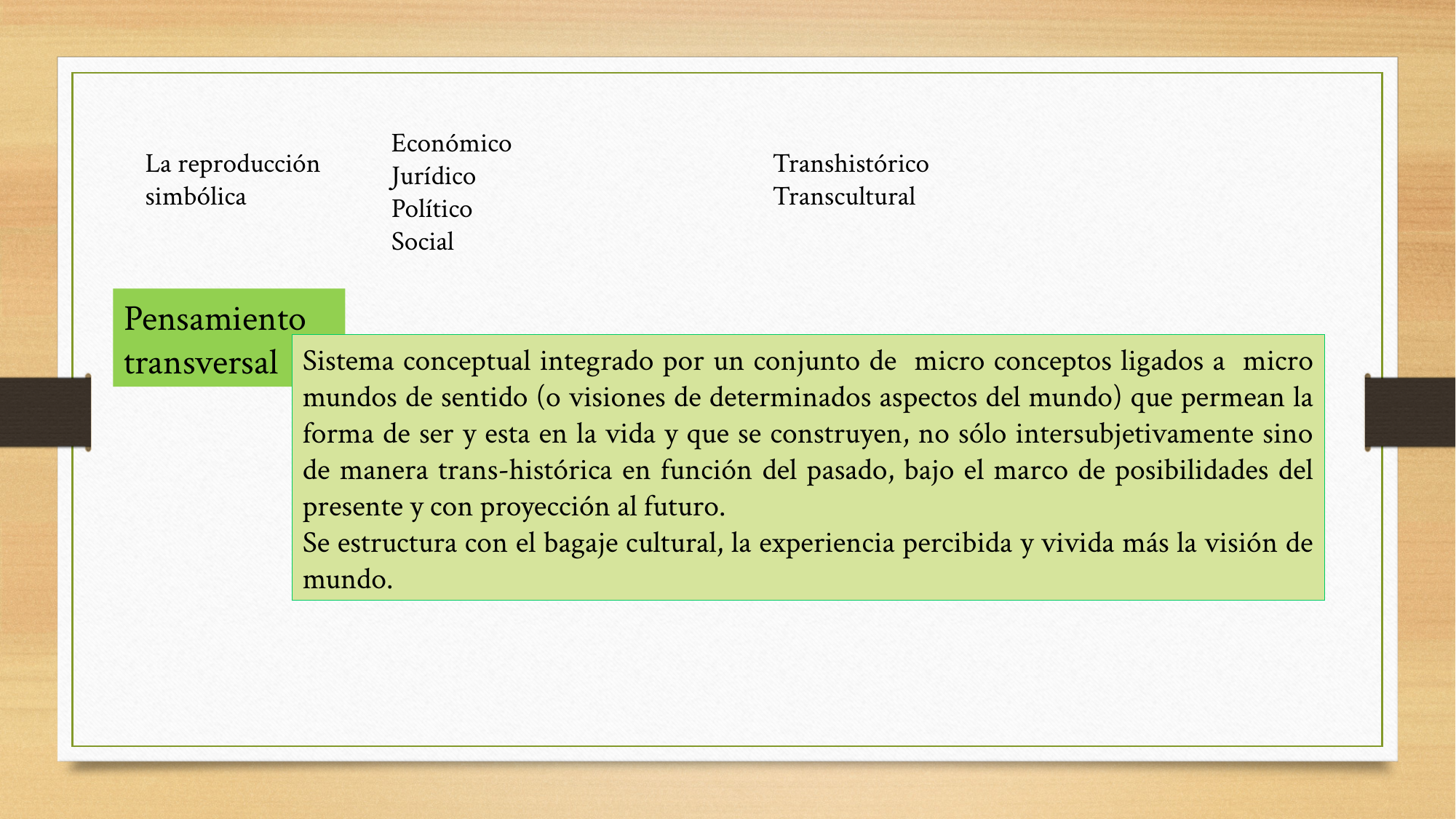

Económico
Jurídico
Político
Social
La reproducción simbólica
Transhistórico
Transcultural
Pensamiento transversal
Sistema conceptual integrado por un conjunto de  micro conceptos ligados a  micro mundos de sentido (o visiones de determinados aspectos del mundo) que permean la forma de ser y esta en la vida y que se construyen, no sólo intersubjetivamente sino de manera trans-histórica en función del pasado, bajo el marco de posibilidades del presente y con proyección al futuro.
Se estructura con el bagaje cultural, la experiencia percibida y vivida más la visión de mundo.